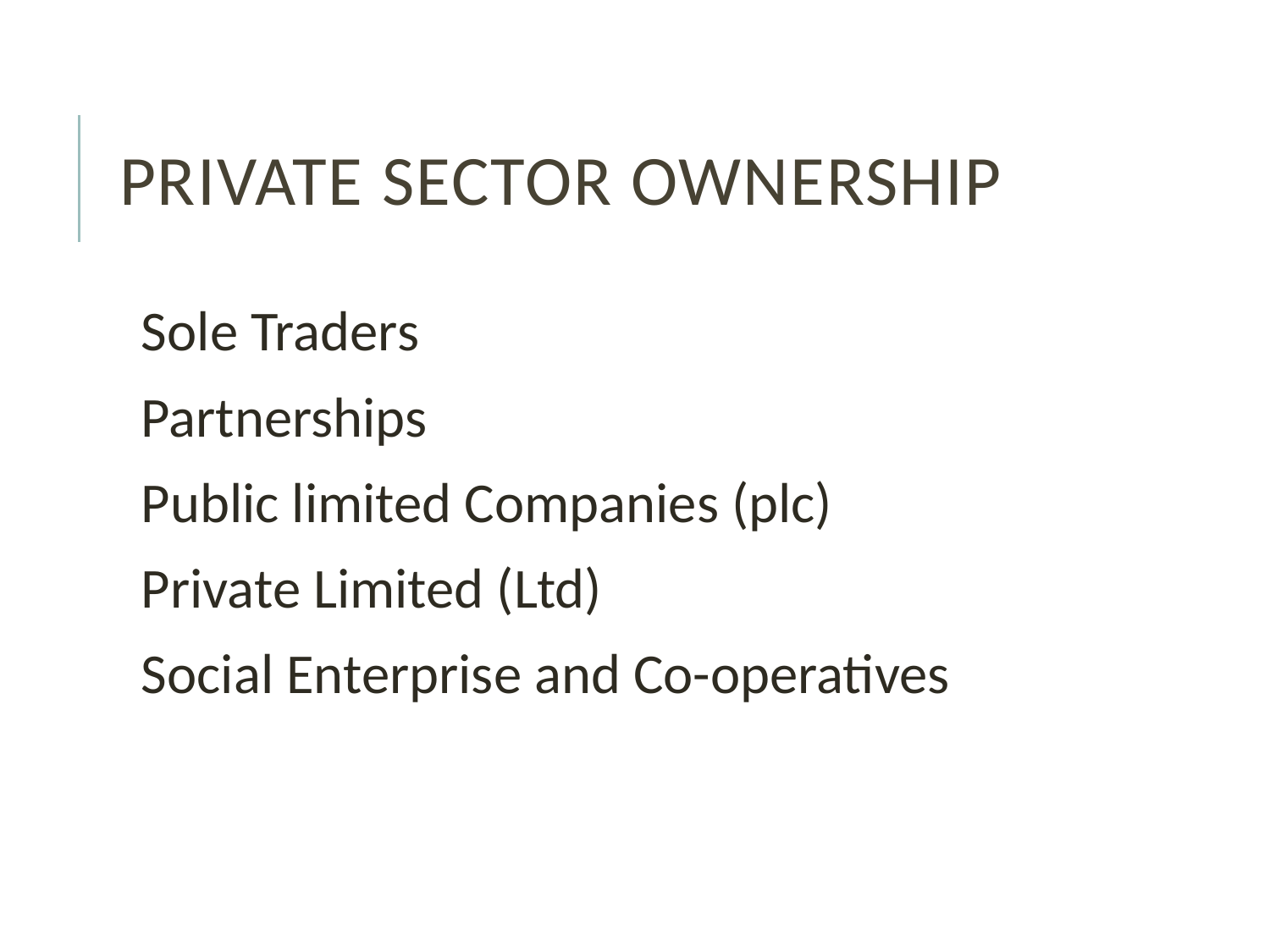

# Private sector Ownership
Sole Traders
Partnerships
Public limited Companies (plc)
Private Limited (Ltd)
Social Enterprise and Co-operatives